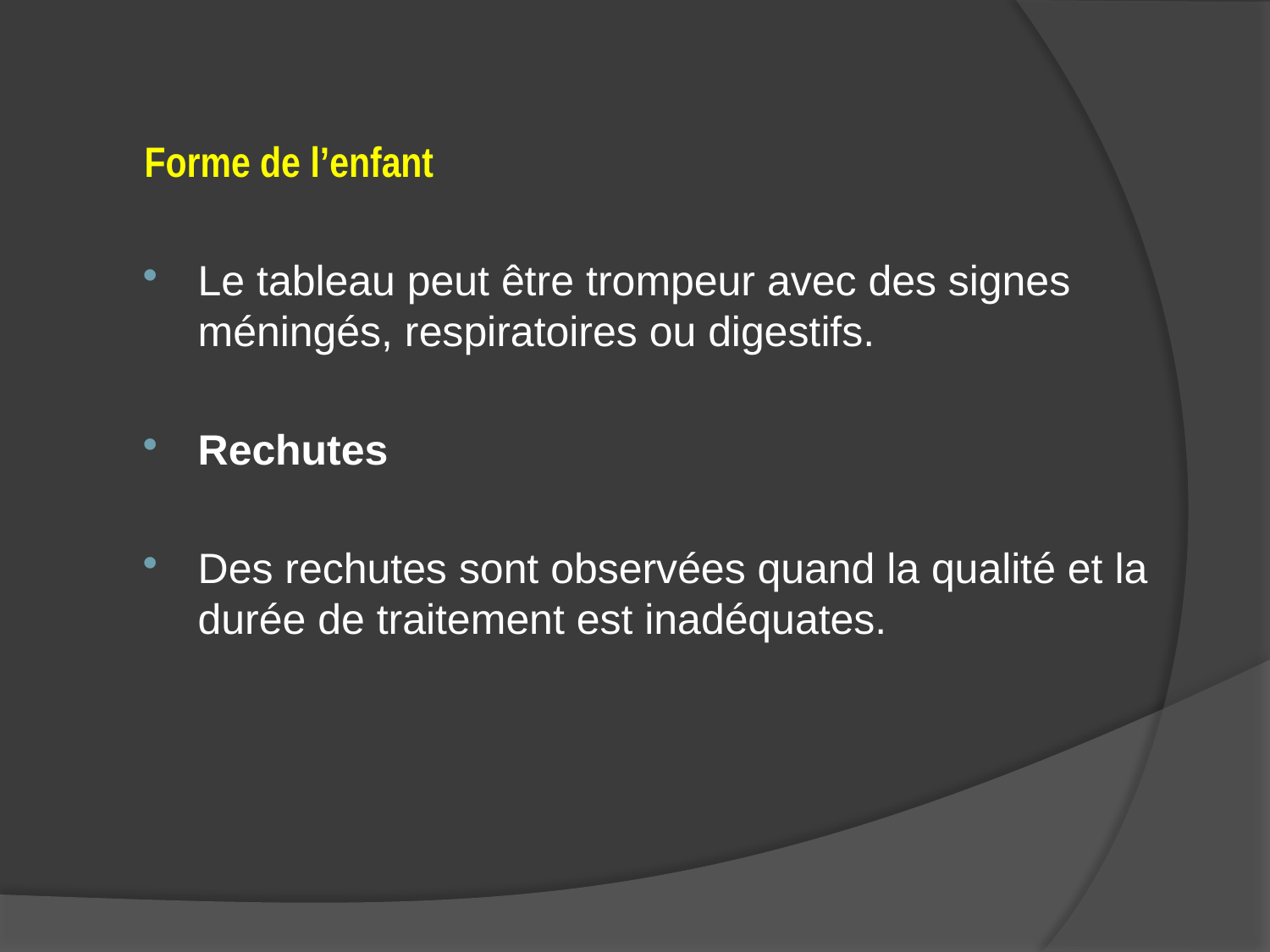

Forme de l’enfant

Le tableau peut être trompeur avec des signes méningés, respiratoires ou digestifs.

Rechutes

Des rechutes sont observées quand la qualité et la durée de traitement est inadéquates.